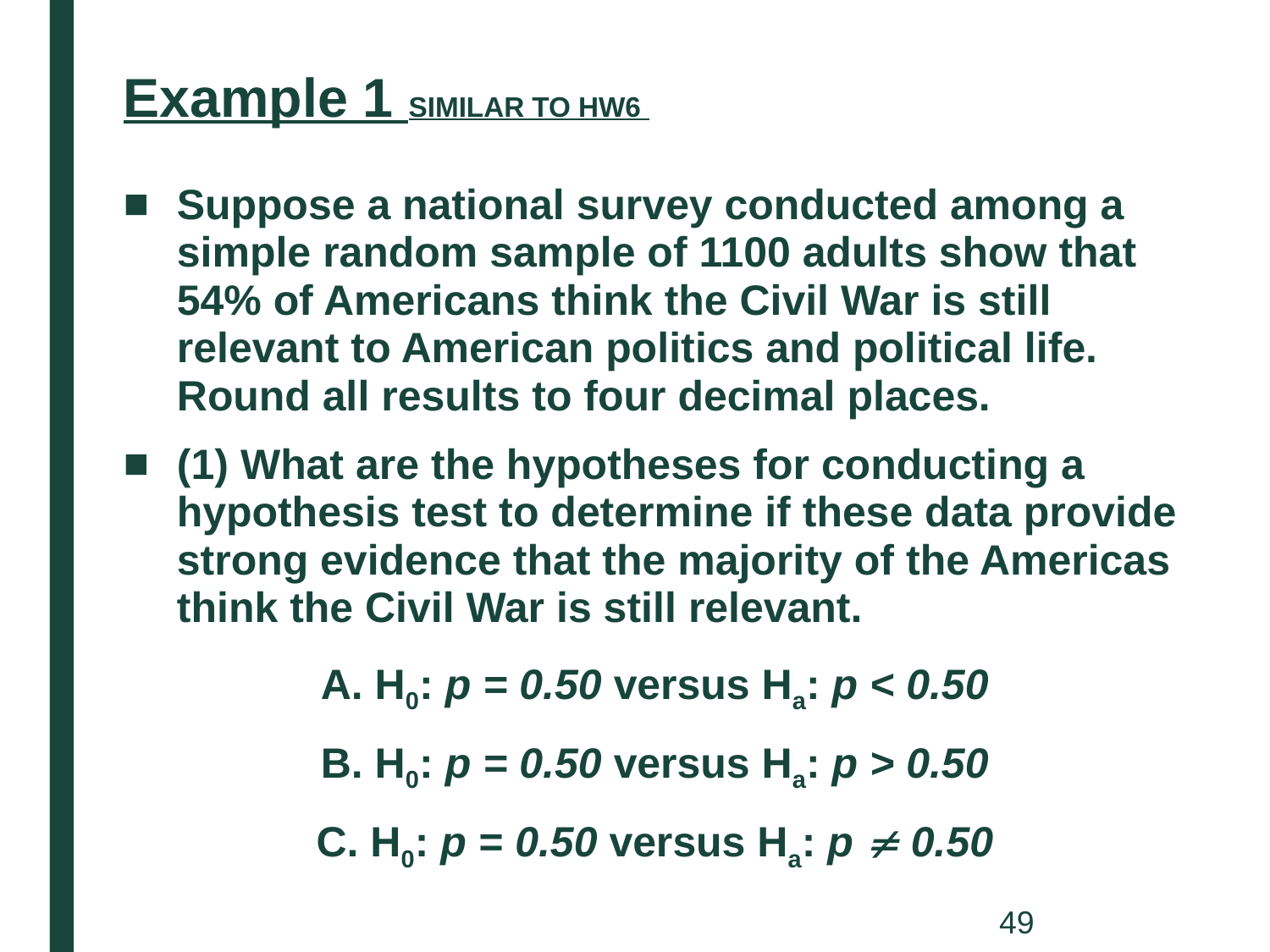

# Example 1 SIMILAR TO HW6
Suppose a national survey conducted among a simple random sample of 1100 adults show that 54% of Americans think the Civil War is still relevant to American politics and political life. Round all results to four decimal places.
(1) What are the hypotheses for conducting a hypothesis test to determine if these data provide strong evidence that the majority of the Americas think the Civil War is still relevant.
A. H0: p = 0.50 versus Ha: p < 0.50
B. H0: p = 0.50 versus Ha: p > 0.50
C. H0: p = 0.50 versus Ha: p ≠ 0.50

49